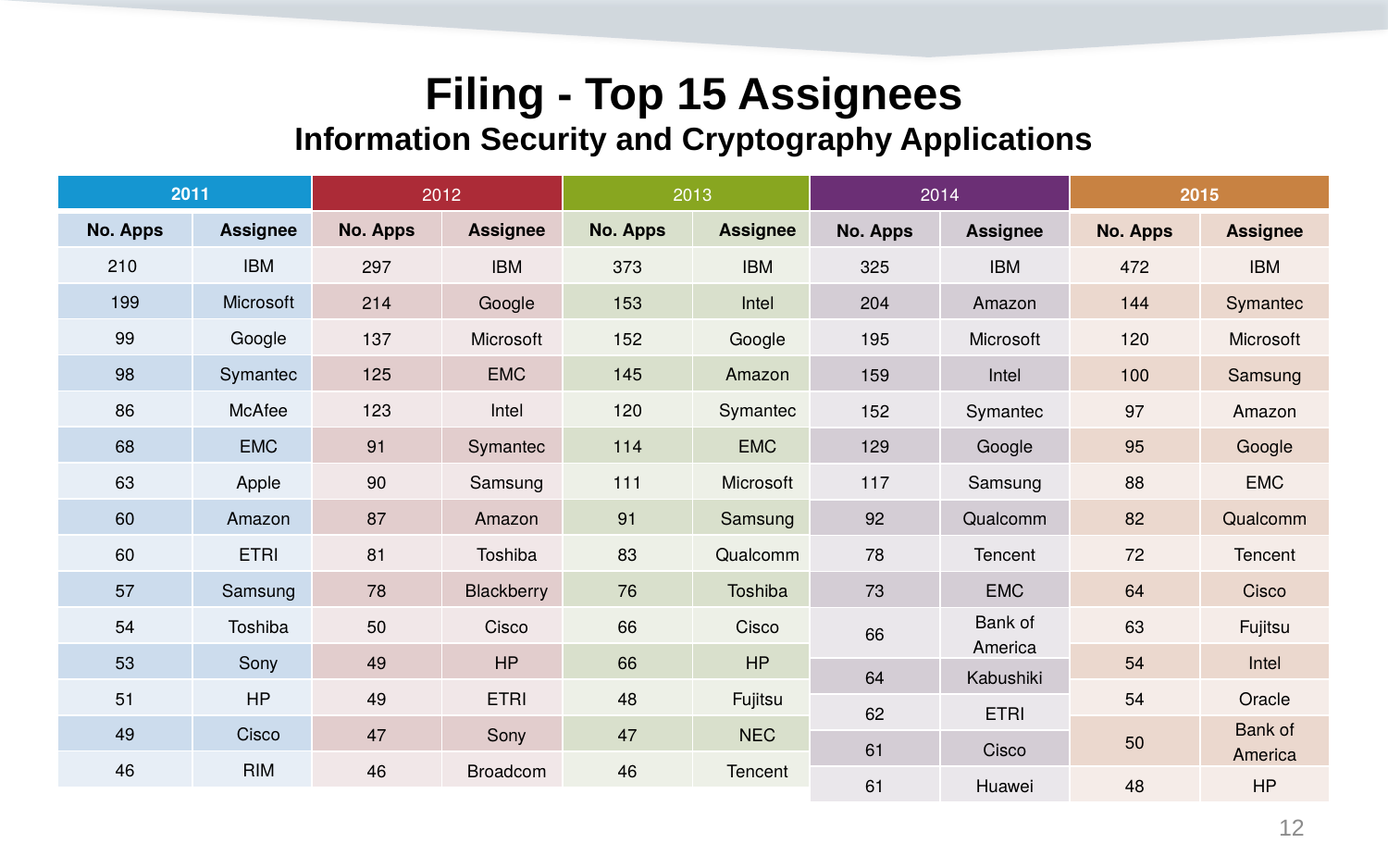

# Filing - Top 15 Assignees Information Security and Cryptography Applications
| 2011 |  |
| --- | --- |
| No. Apps | Assignee |
| 210 | IBM |
| 199 | Microsoft |
| 99 | Google |
| 98 | Symantec |
| 86 | McAfee |
| 68 | EMC |
| 63 | Apple |
| 60 | Amazon |
| 60 | ETRI |
| 57 | Samsung |
| 54 | Toshiba |
| 53 | Sony |
| 51 | HP |
| 49 | Cisco |
| 46 | RIM |
| 2012 |  |
| --- | --- |
| No. Apps | Assignee |
| 297 | IBM |
| 214 | Google |
| 137 | Microsoft |
| 125 | EMC |
| 123 | Intel |
| 91 | Symantec |
| 90 | Samsung |
| 87 | Amazon |
| 81 | Toshiba |
| 78 | Blackberry |
| 50 | Cisco |
| 49 | HP |
| 49 | ETRI |
| 47 | Sony |
| 46 | Broadcom |
| 2013 |  |
| --- | --- |
| No. Apps | Assignee |
| 373 | IBM |
| 153 | Intel |
| 152 | Google |
| 145 | Amazon |
| 120 | Symantec |
| 114 | EMC |
| 111 | Microsoft |
| 91 | Samsung |
| 83 | Qualcomm |
| 76 | Toshiba |
| 66 | Cisco |
| 66 | HP |
| 48 | Fujitsu |
| 47 | NEC |
| 46 | Tencent |
| 2015 |  |
| --- | --- |
| No. Apps | Assignee |
| 472 | IBM |
| 144 | Symantec |
| 120 | Microsoft |
| 100 | Samsung |
| 97 | Amazon |
| 95 | Google |
| 88 | EMC |
| 82 | Qualcomm |
| 72 | Tencent |
| 64 | Cisco |
| 63 | Fujitsu |
| 54 | Intel |
| 54 | Oracle |
| 50 | Bank of America |
| 48 | HP |
| 2014 |  |
| --- | --- |
| No. Apps | Assignee |
| 325 | IBM |
| 204 | Amazon |
| 195 | Microsoft |
| 159 | Intel |
| 152 | Symantec |
| 129 | Google |
| 117 | Samsung |
| 92 | Qualcomm |
| 78 | Tencent |
| 73 | EMC |
| 66 | Bank of America |
| 64 | Kabushiki |
| 62 | ETRI |
| 61 | Cisco |
| 61 | Huawei |
12